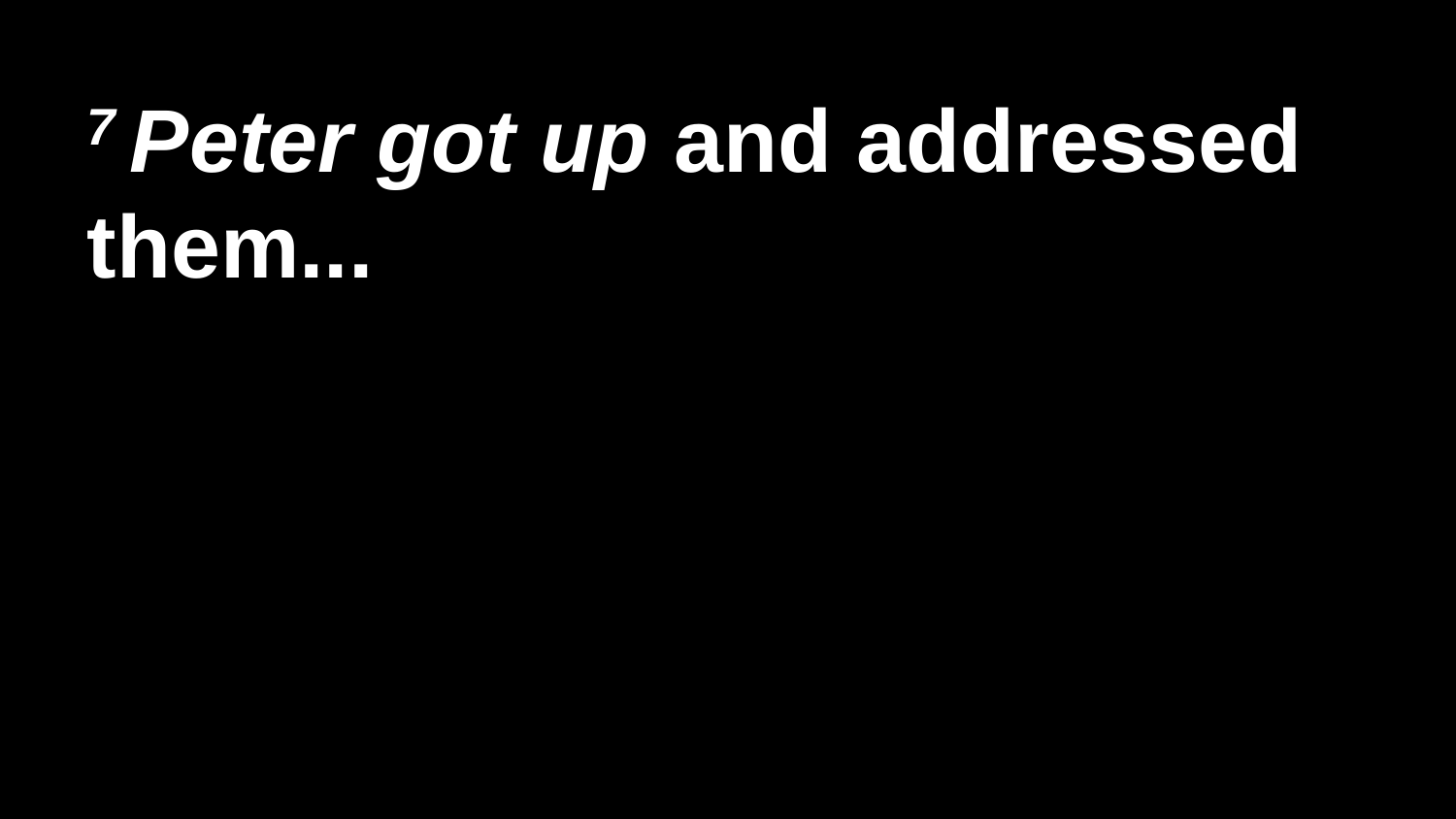

7 Peter got up and addressed them...